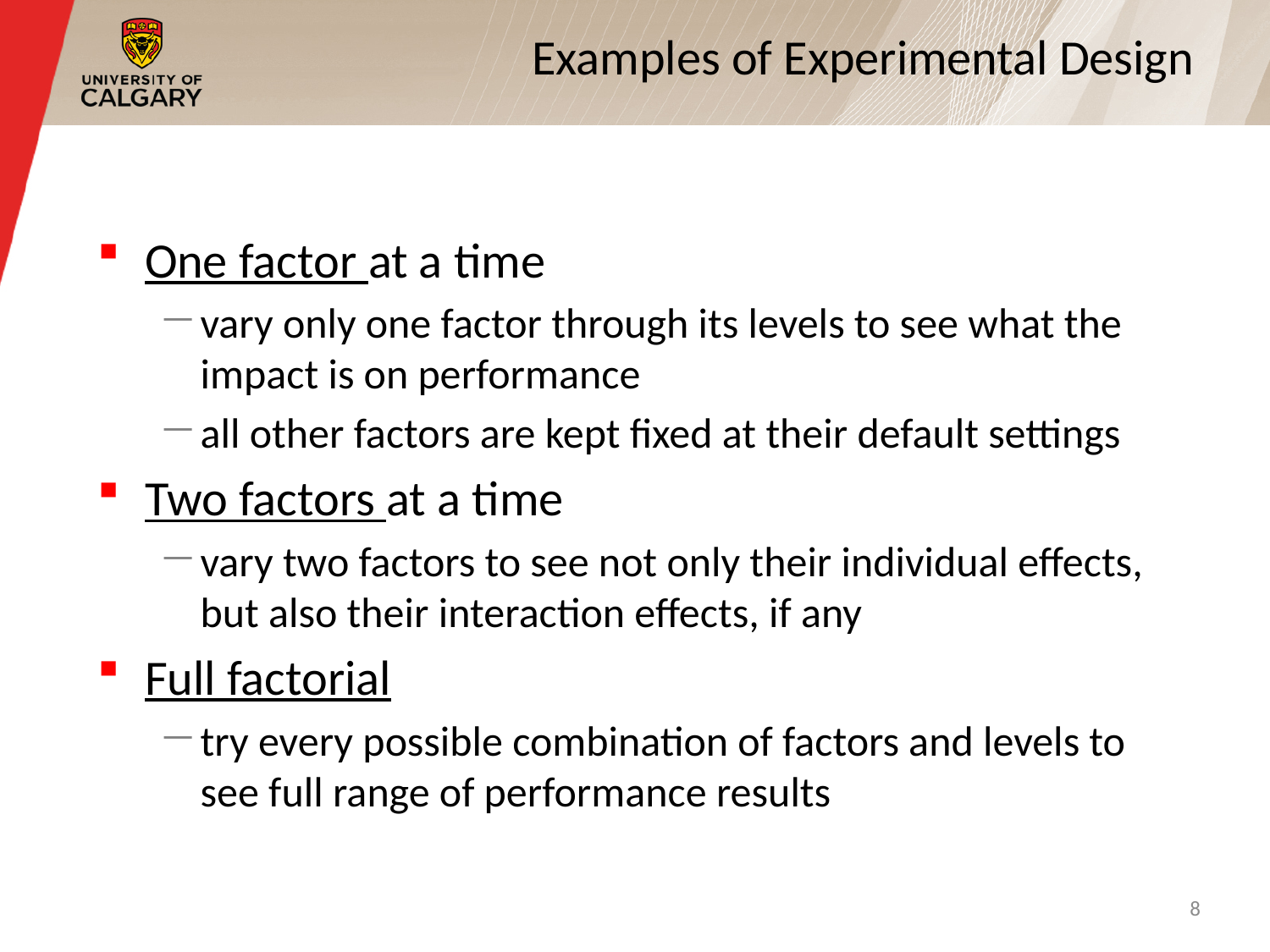

# Examples of Experimental Design
One factor at a time
vary only one factor through its levels to see what the impact is on performance
all other factors are kept fixed at their default settings
Two factors at a time
vary two factors to see not only their individual effects, but also their interaction effects, if any
Full factorial
try every possible combination of factors and levels to see full range of performance results
8